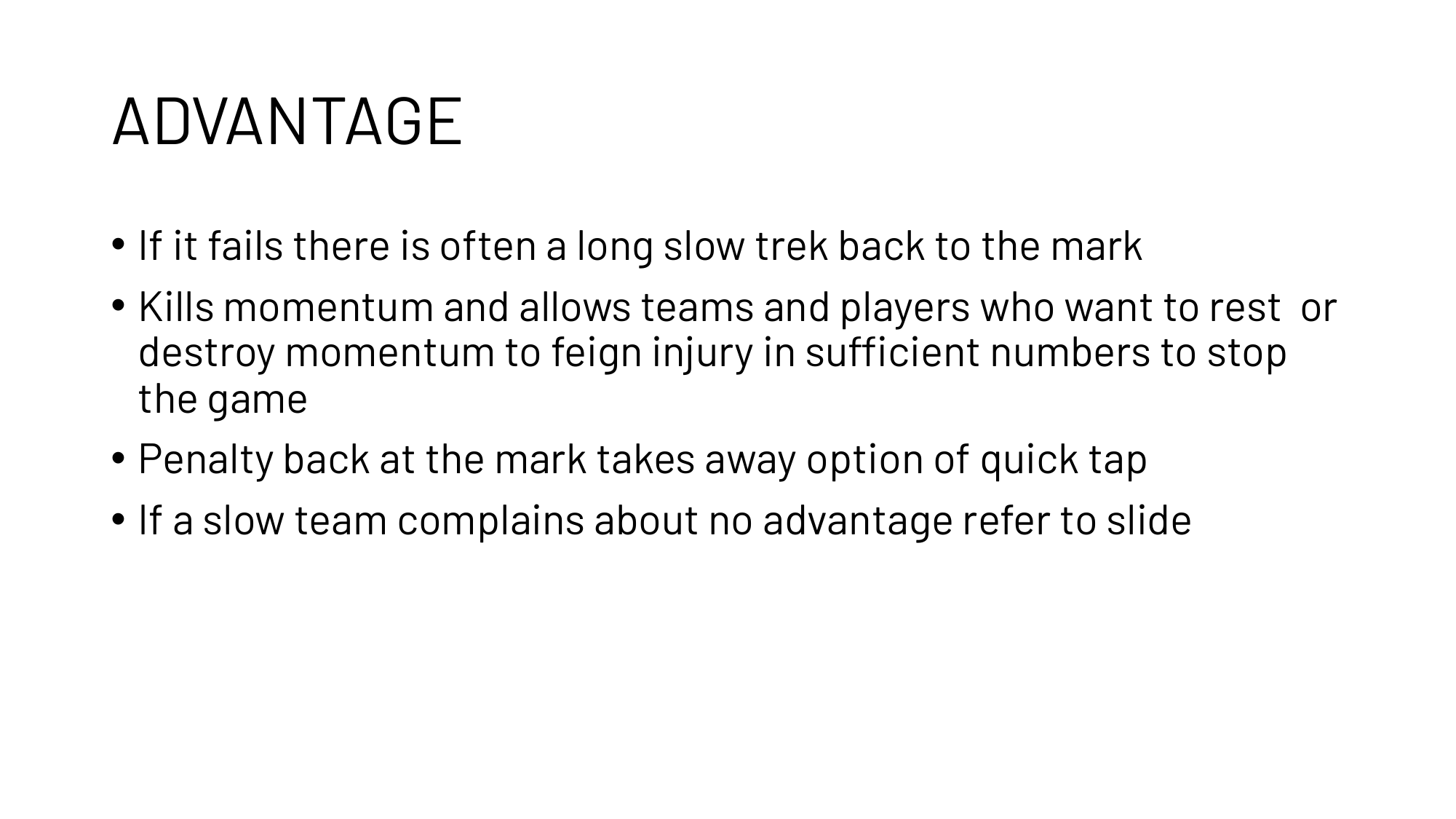

# ADVANTAGE
If it fails there is often a long slow trek back to the mark
Kills momentum and allows teams and players who want to rest  or destroy momentum to feign injury in sufficient numbers to stop the game
Penalty back at the mark takes away option of quick tap
If a slow team complains about no advantage refer to slide